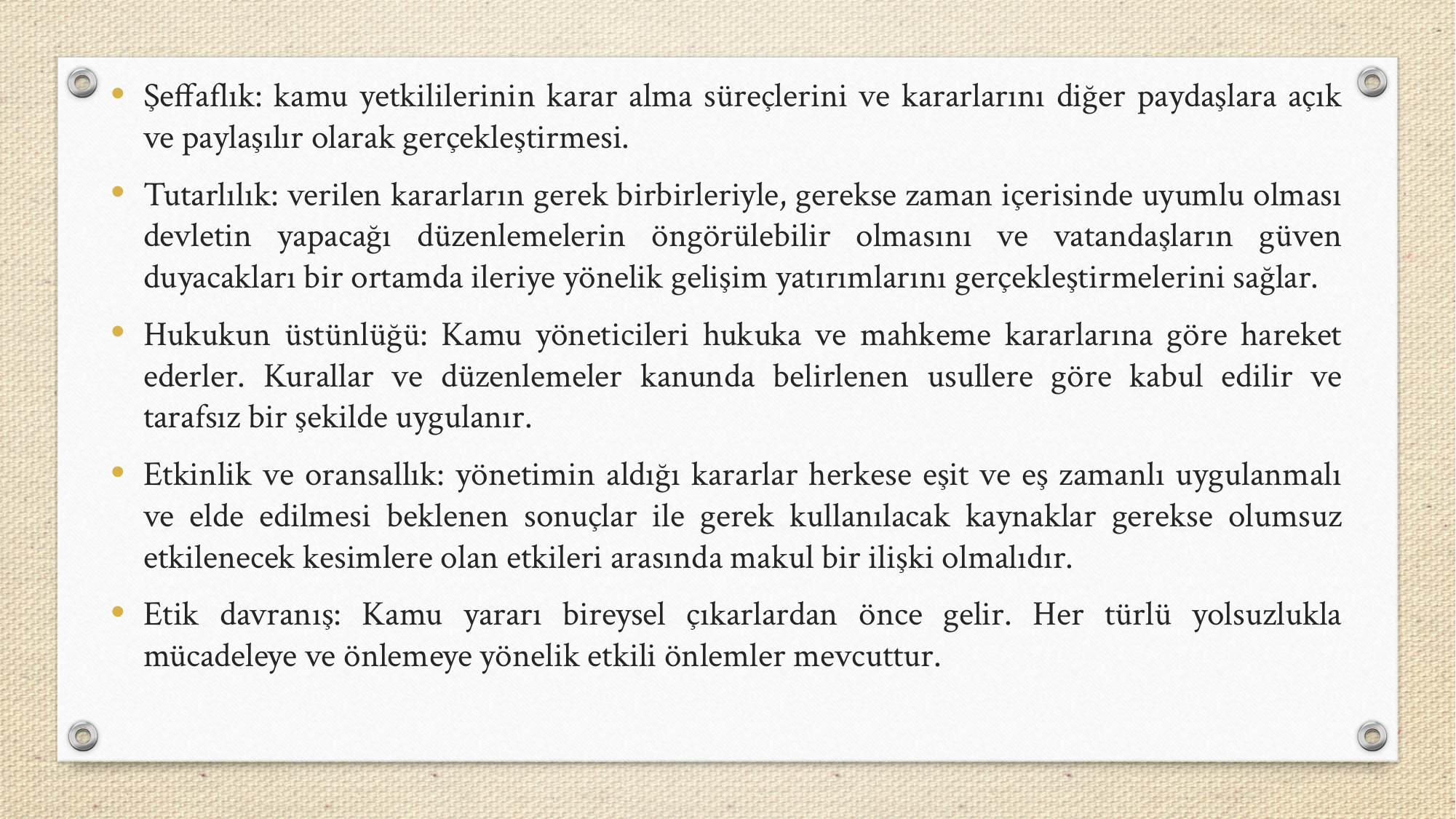

Şeffaflık: kamu yetkililerinin karar alma süreçlerini ve kararlarını diğer paydaşlara açık ve paylaşılır olarak gerçekleştirmesi.
Tutarlılık: verilen kararların gerek birbirleriyle, gerekse zaman içerisinde uyumlu olması devletin yapacağı düzenlemelerin öngörülebilir olmasını ve vatandaşların güven duyacakları bir ortamda ileriye yönelik gelişim yatırımlarını gerçekleştirmelerini sağlar.
Hukukun üstünlüğü: Kamu yöneticileri hukuka ve mahkeme kararlarına göre hareket ederler. Kurallar ve düzenlemeler kanunda belirlenen usullere göre kabul edilir ve tarafsız bir şekilde uygulanır.
Etkinlik ve oransallık: yönetimin aldığı kararlar herkese eşit ve eş zamanlı uygulanmalı ve elde edilmesi beklenen sonuçlar ile gerek kullanılacak kaynaklar gerekse olumsuz etkilenecek kesimlere olan etkileri arasında makul bir ilişki olmalıdır.
Etik davranış: Kamu yararı bireysel çıkarlardan önce gelir. Her türlü yolsuzlukla mücadeleye ve önlemeye yönelik etkili önlemler mevcuttur.